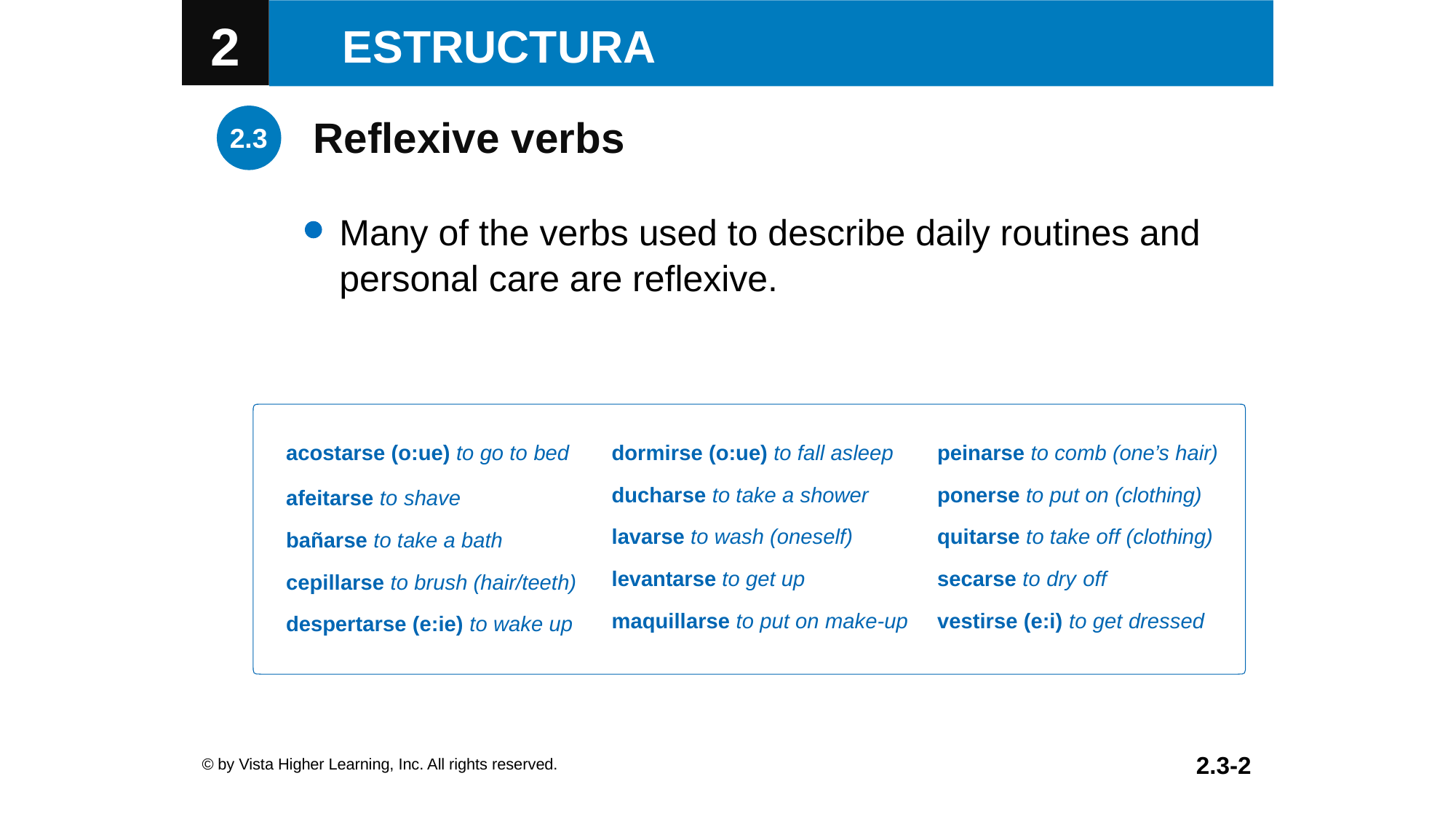

Reflexive verbs
Many of the verbs used to describe daily routines and personal care are reflexive.

| acostarse (o:ue) to go to bed afeitarse to shave bañarse to take a bath cepillarse to brush (hair/teeth) despertarse (e:ie) to wake up | dormirse (o:ue) to fall asleep ducharse to take a shower lavarse to wash (oneself) levantarse to get up maquillarse to put on make-up | peinarse to comb (one’s hair) ponerse to put on (clothing) quitarse to take off (clothing) secarse to dry off vestirse (e:i) to get dressed |
| --- | --- | --- |
© by Vista Higher Learning, Inc. All rights reserved.
2.3-2